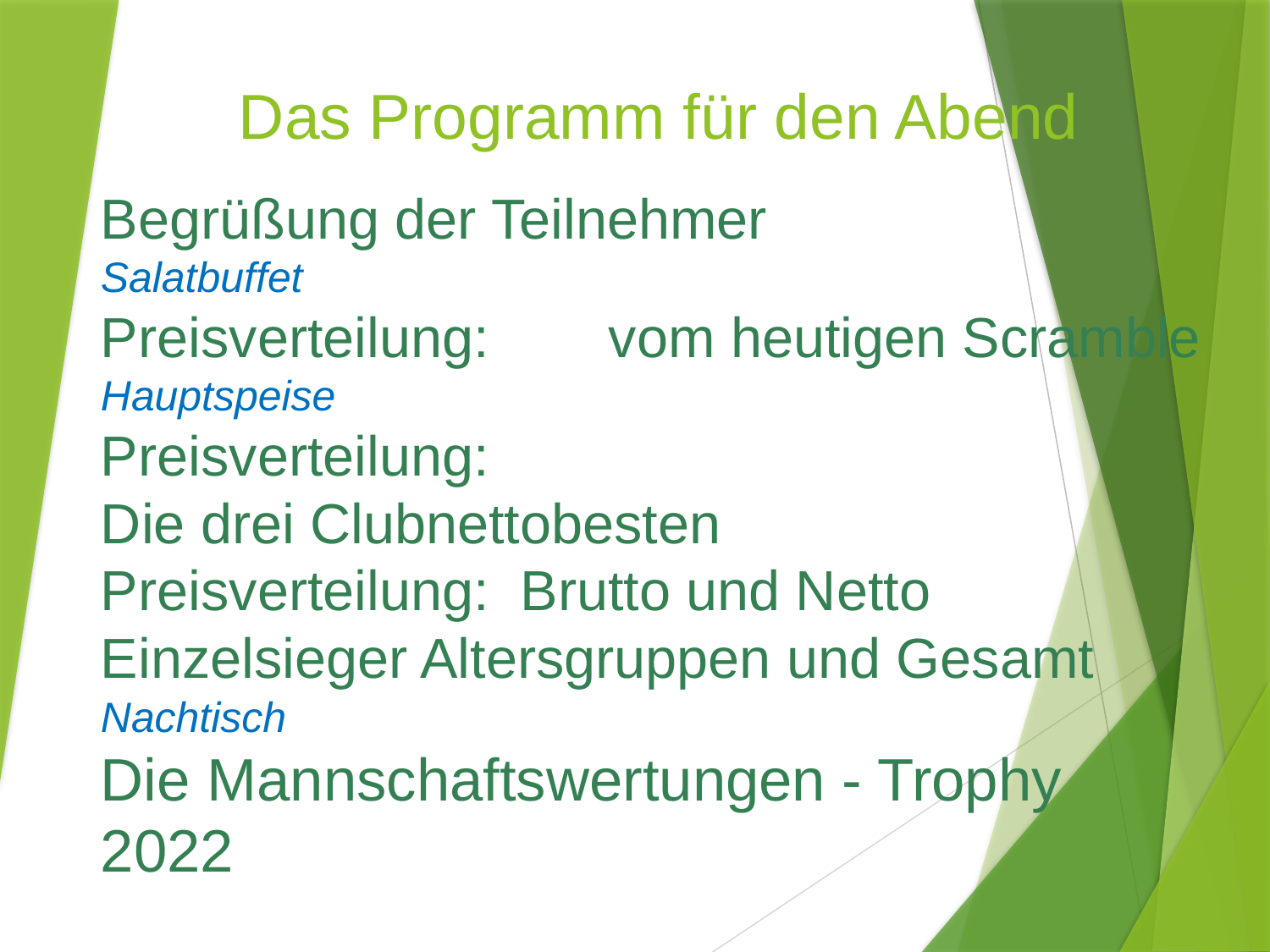

# Das Programm für den Abend
Begrüßung der Teilnehmer
Salatbuffet
Preisverteilung: 	vom heutigen Scramble
Hauptspeise
Preisverteilung:
Die drei Clubnettobesten
Preisverteilung:  Brutto und Netto Einzelsieger Altersgruppen und Gesamt
Nachtisch
Die Mannschaftswertungen - Trophy  2022